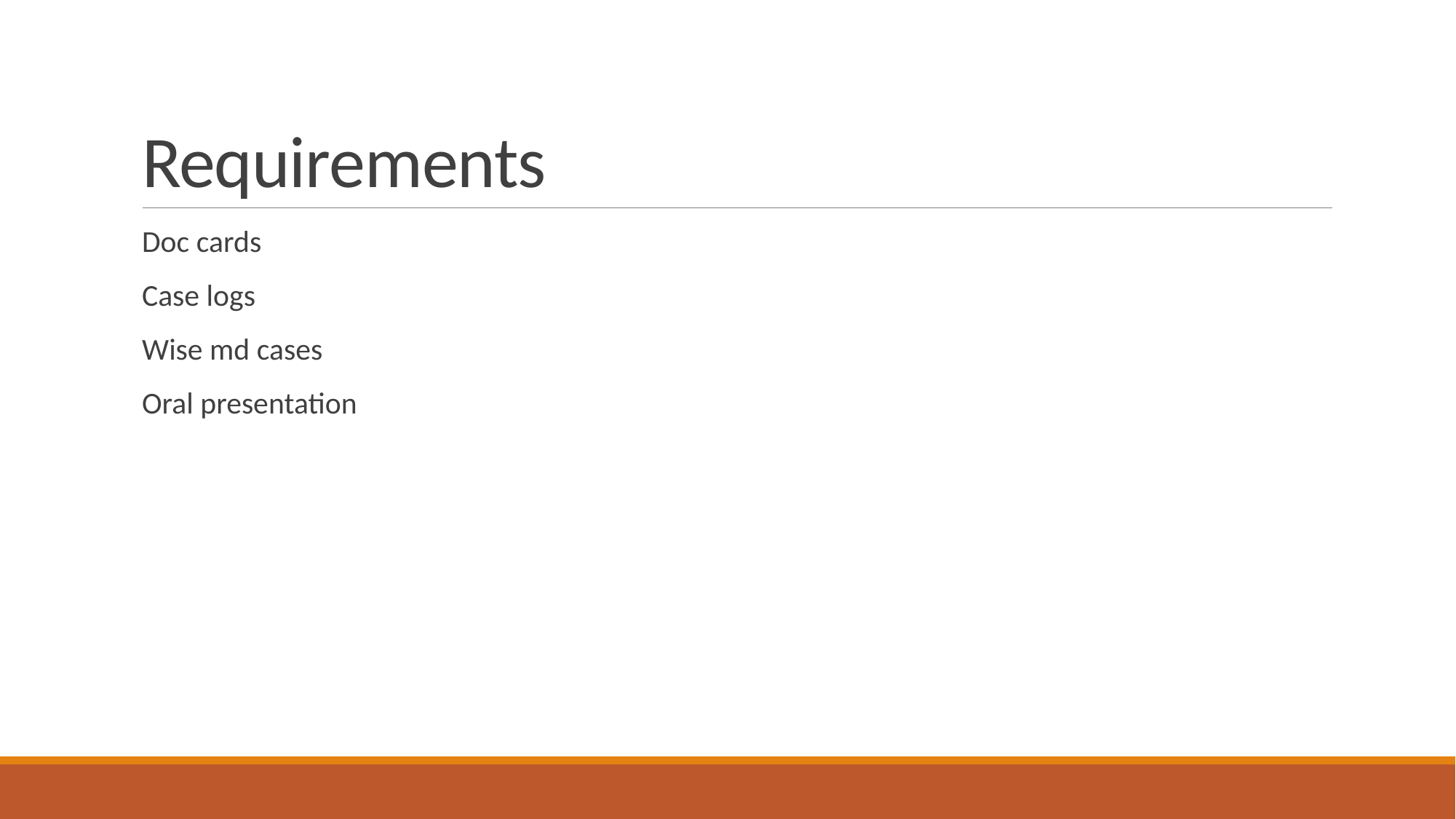

# Requirements
Doc cards
Case logs
Wise md cases
Oral presentation